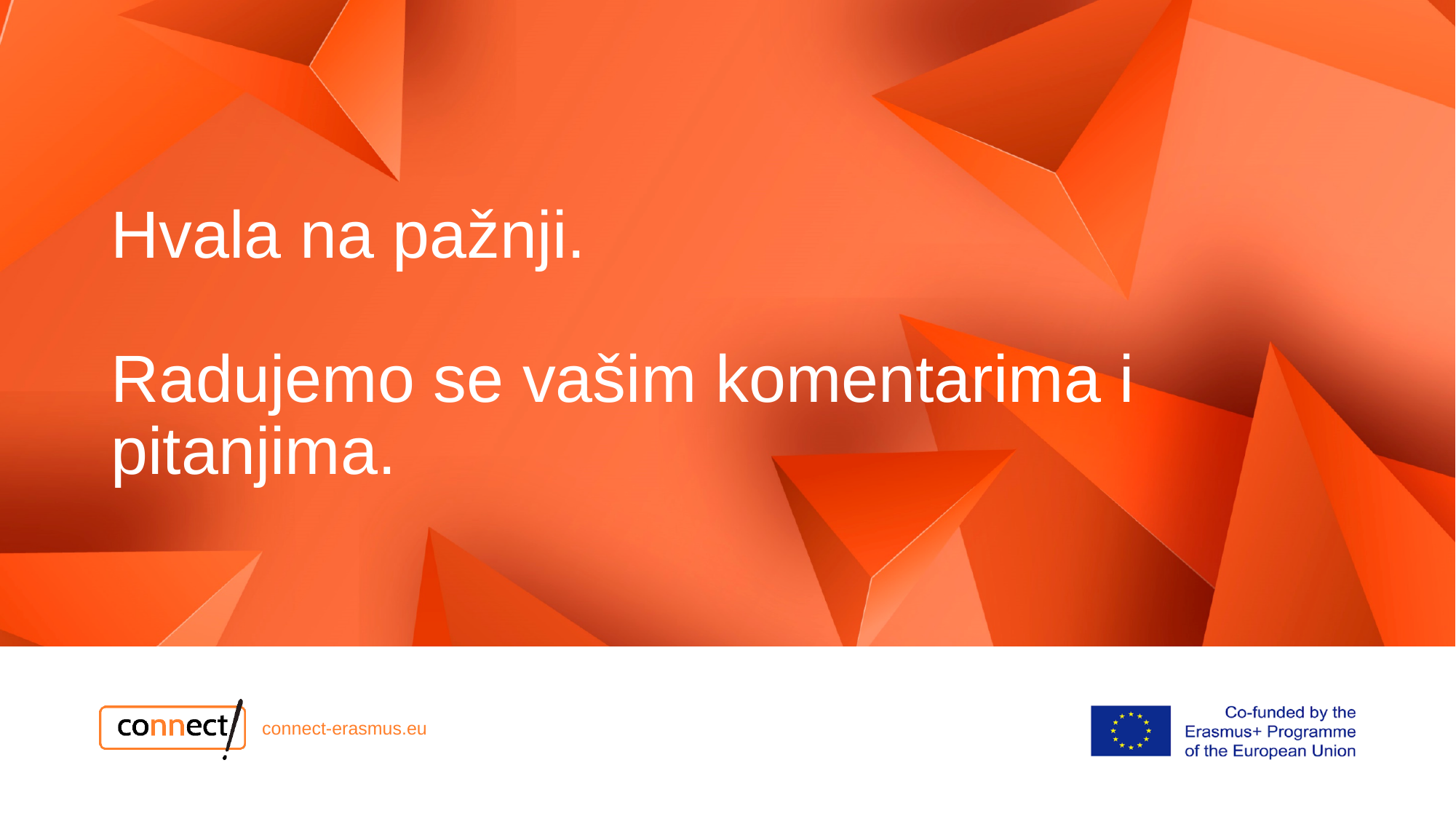

# Hvala na pažnji. Radujemo se vašim komentarima i pitanjima.
connect-erasmus.eu